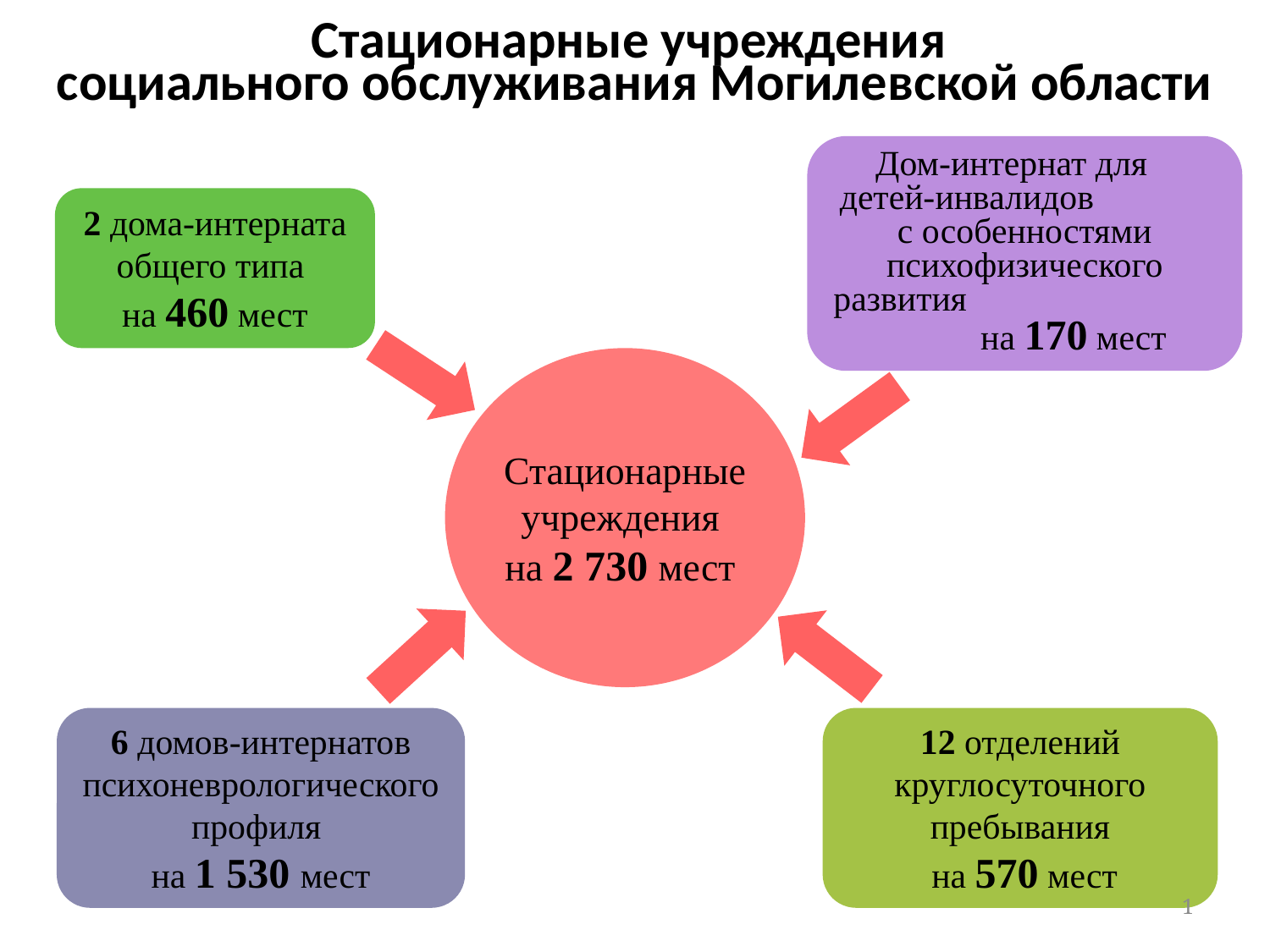

| Стационарные учреждения социального обслуживания Могилевской области |
| --- |
Дом-интернат для    детей-инвалидов              с особенностями психофизического развития                                        на 170 мест
2 дома-интерната общего типа
на 460 мест

Стационарные учреждения
на 2 730 мест

6 домов-интернатов психоневрологического профиля
на 1 530 мест
12 отделений круглосуточного пребывания
 на 570 мест
1